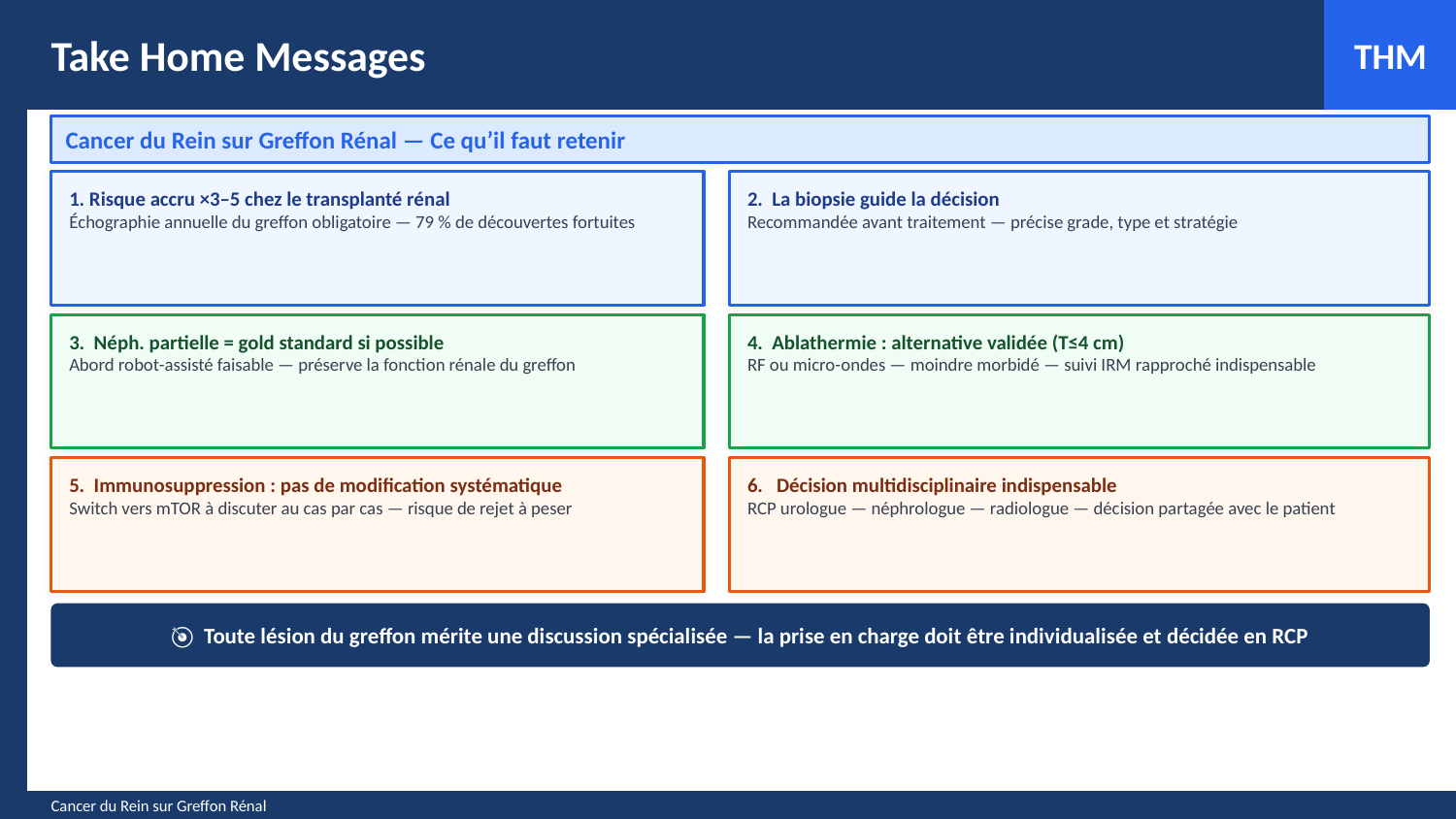

Take Home Messages

THM
Cancer du Rein sur Greffon Rénal — Ce qu’il faut retenir
1. Risque accru ×3–5 chez le transplanté rénal
Échographie annuelle du greffon obligatoire — 79 % de découvertes fortuites
2.  La biopsie guide la décision
Recommandée avant traitement — précise grade, type et stratégie
3.  Néph. partielle = gold standard si possible
Abord robot-assisté faisable — préserve la fonction rénale du greffon
4.  Ablathermie : alternative validée (T≤4 cm)
RF ou micro-ondes — moindre morbidé — suivi IRM rapproché indispensable
5.  Immunosuppression : pas de modification systématique
Switch vers mTOR à discuter au cas par cas — risque de rejet à peser
6.   Décision multidisciplinaire indispensable
RCP urologue — néphrologue — radiologue — décision partagée avec le patient
🎯  Toute lésion du greffon mérite une discussion spécialisée — la prise en charge doit être individualisée et décidée en RCP

Cancer du Rein sur Greffon Rénal